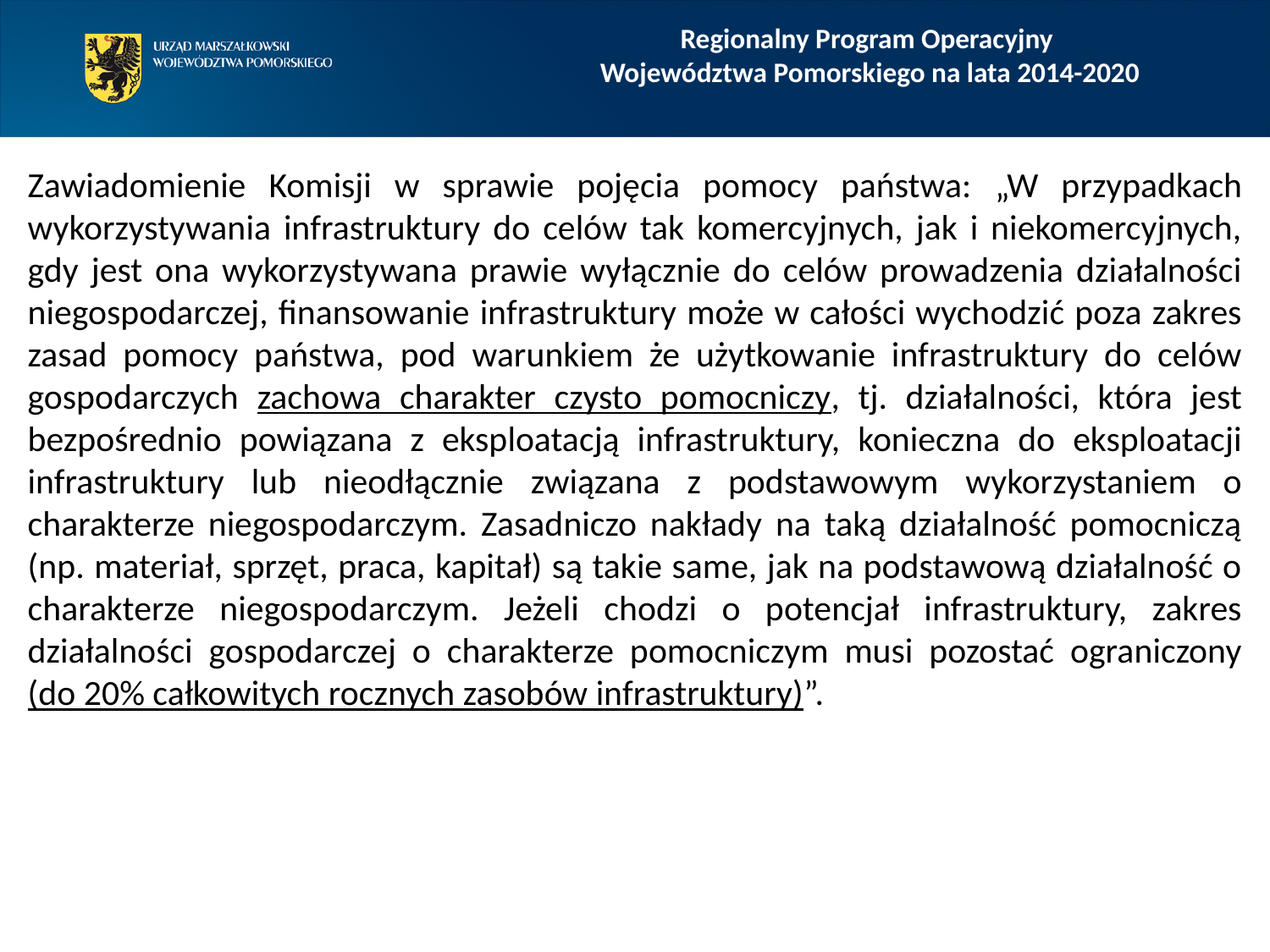

# Regionalny Program Operacyjny Województwa Pomorskiego na lata 2014-2020
Zawiadomienie Komisji w sprawie pojęcia pomocy państwa: „W przypadkach wykorzystywania infrastruktury do celów tak komercyjnych, jak i niekomercyjnych, gdy jest ona wykorzystywana prawie wyłącznie do celów prowadzenia działalności niegospodarczej, finansowanie infrastruktury może w całości wychodzić poza zakres zasad pomocy państwa, pod warunkiem że użytkowanie infrastruktury do celów gospodarczych zachowa charakter czysto pomocniczy, tj. działalności, która jest bezpośrednio powiązana z eksploatacją infrastruktury, konieczna do eksploatacji infrastruktury lub nieodłącznie związana z podstawowym wykorzystaniem o charakterze niegospodarczym. Zasadniczo nakłady na taką działalność pomocniczą (np. materiał, sprzęt, praca, kapitał) są takie same, jak na podstawową działalność o charakterze niegospodarczym. Jeżeli chodzi o potencjał infrastruktury, zakres działalności gospodarczej o charakterze pomocniczym musi pozostać ograniczony (do 20% całkowitych rocznych zasobów infrastruktury)”.